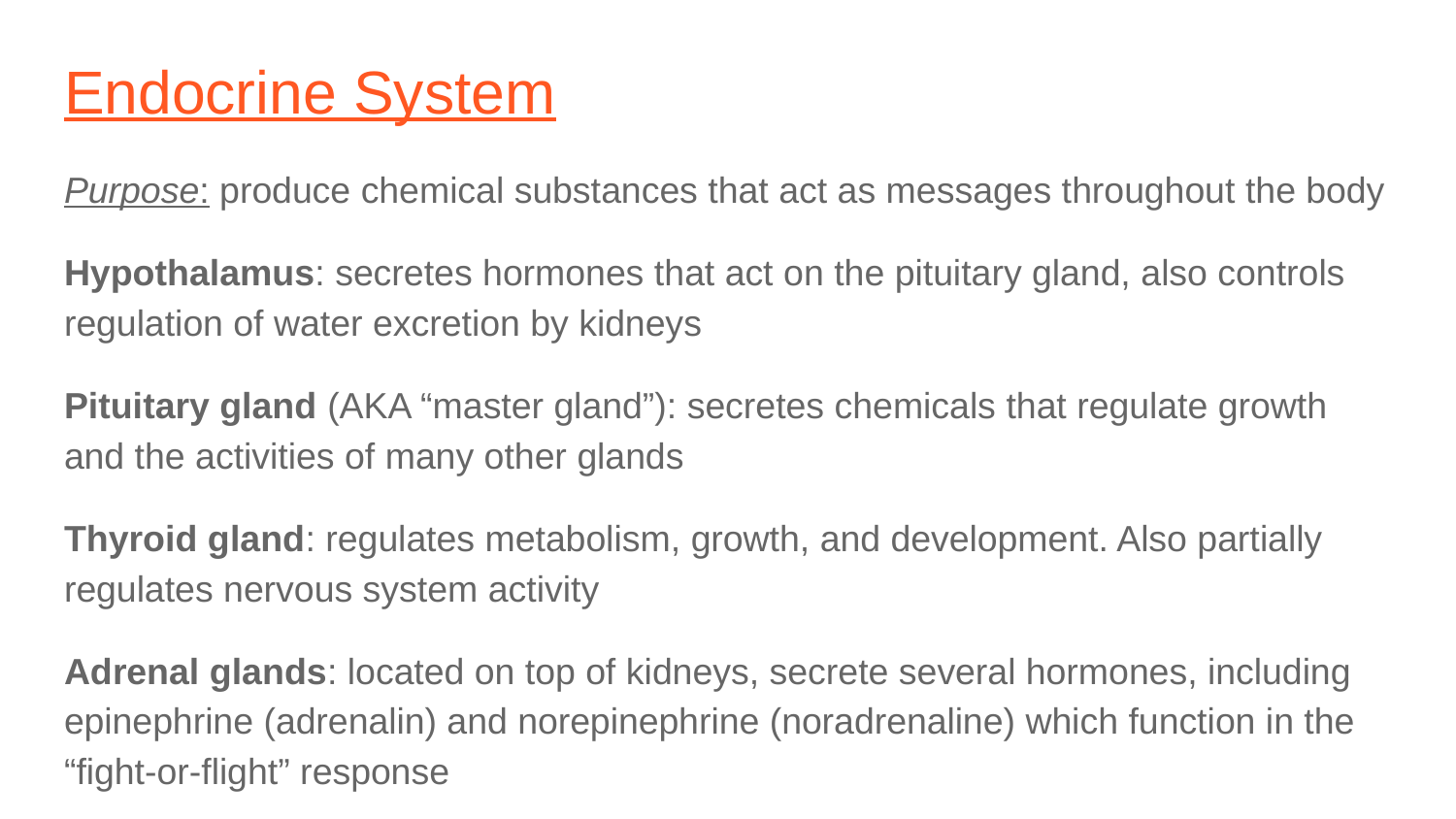

# Endocrine System
Purpose: produce chemical substances that act as messages throughout the body
Hypothalamus: secretes hormones that act on the pituitary gland, also controls regulation of water excretion by kidneys
Pituitary gland (AKA “master gland”): secretes chemicals that regulate growth and the activities of many other glands
Thyroid gland: regulates metabolism, growth, and development. Also partially regulates nervous system activity
Adrenal glands: located on top of kidneys, secrete several hormones, including epinephrine (adrenalin) and norepinephrine (noradrenaline) which function in the “fight-or-flight” response